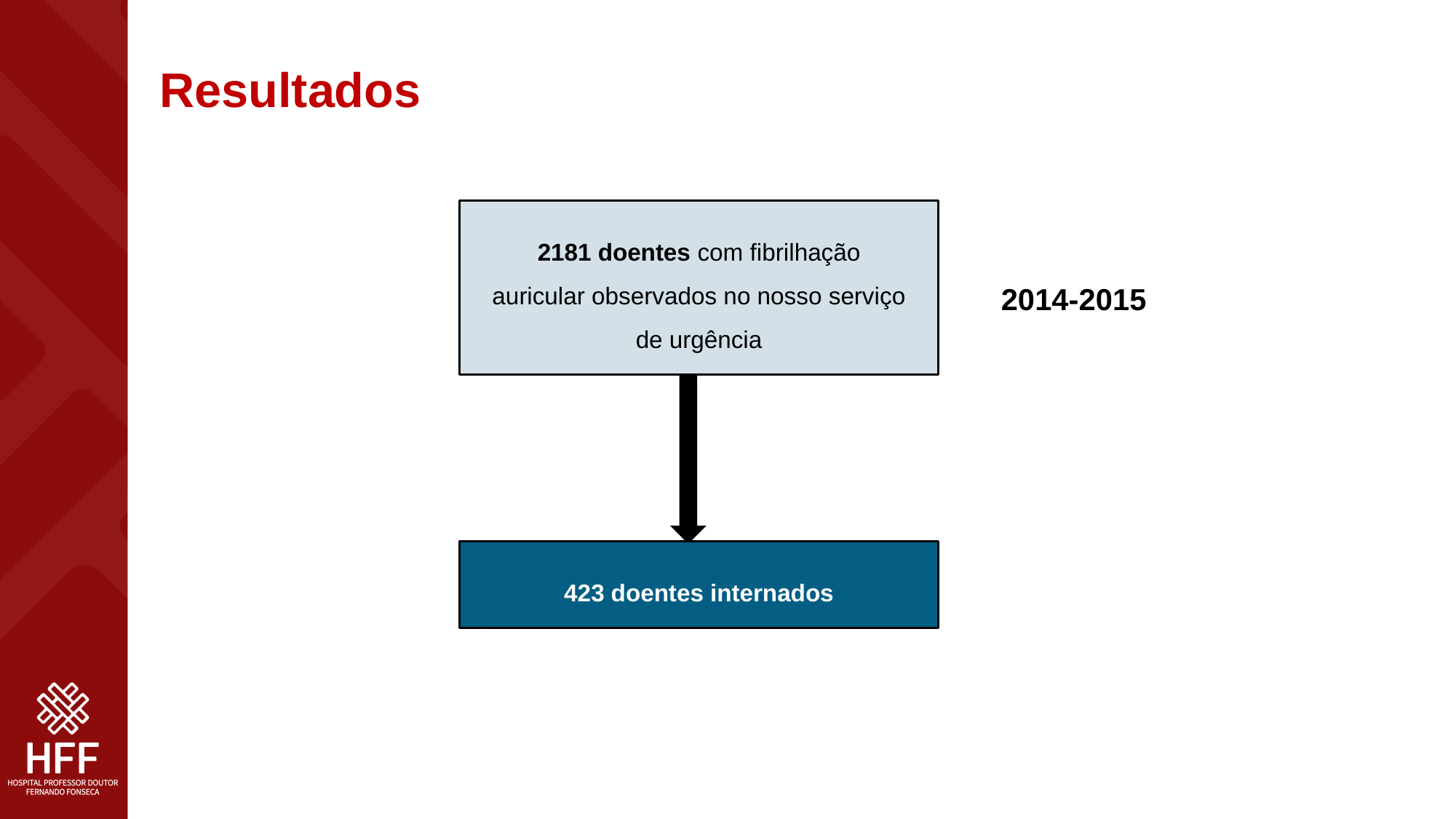

Resultados
2181 doentes com fibrilhação auricular observados no nosso serviço de urgência

2014-2015
423 doentes internados